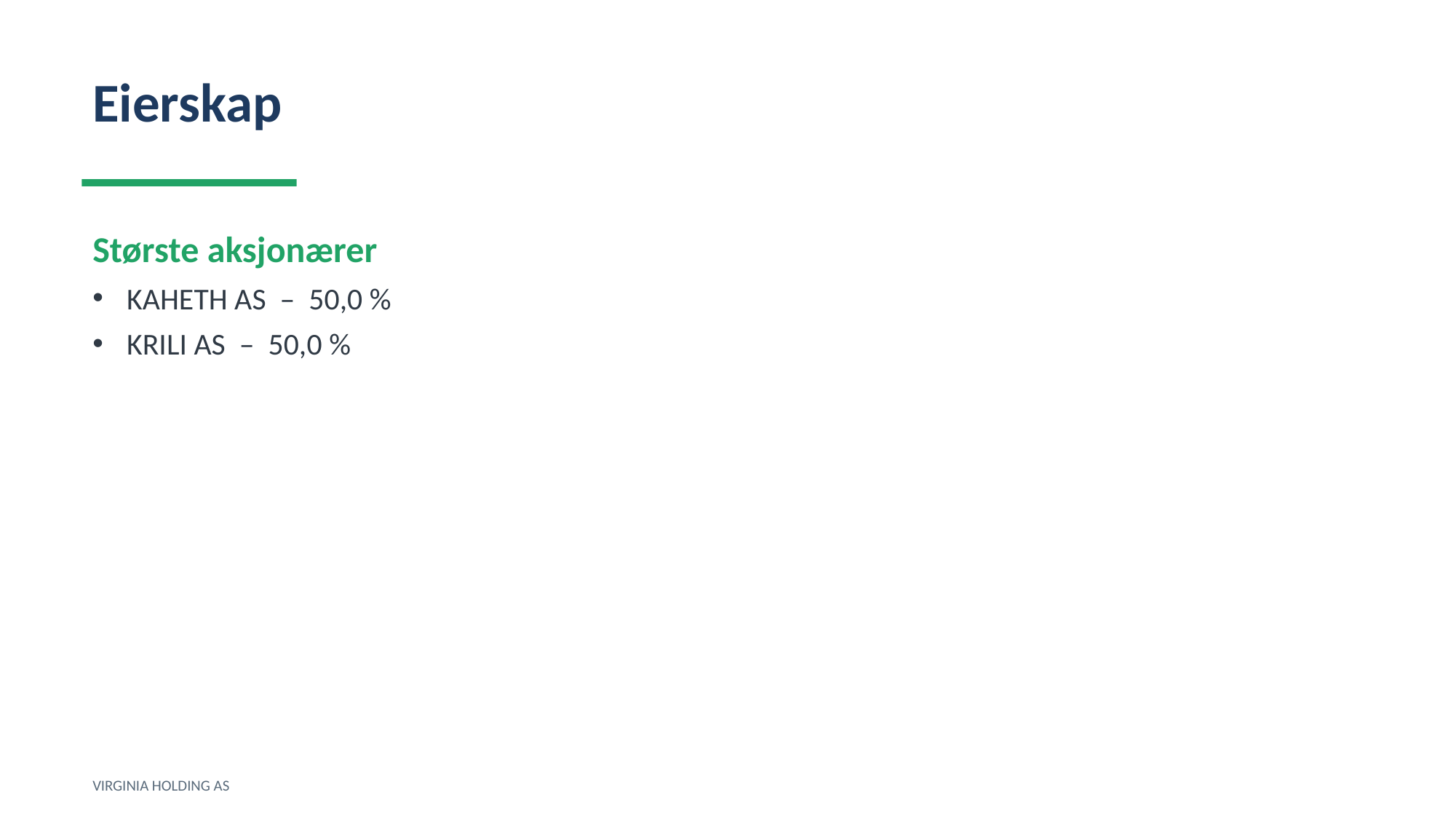

Eierskap

Største aksjonærer
KAHETH AS  –  50,0 %
KRILI AS  –  50,0 %
VIRGINIA HOLDING AS